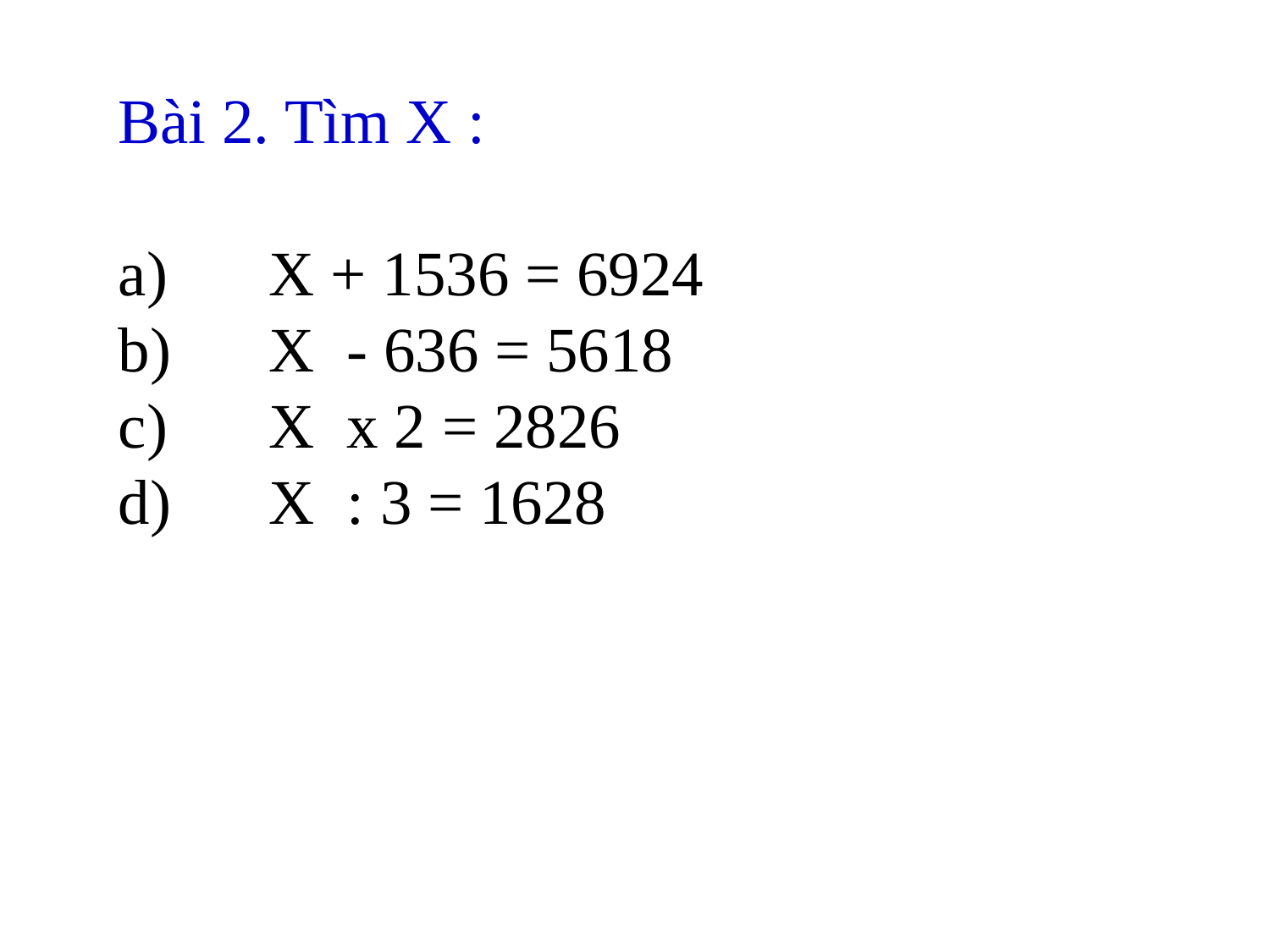

Bài 2. Tìm X :

   X + 1536 = 6924
   X  - 636 = 5618
   X  x 2 = 2826
   X  : 3 = 1628